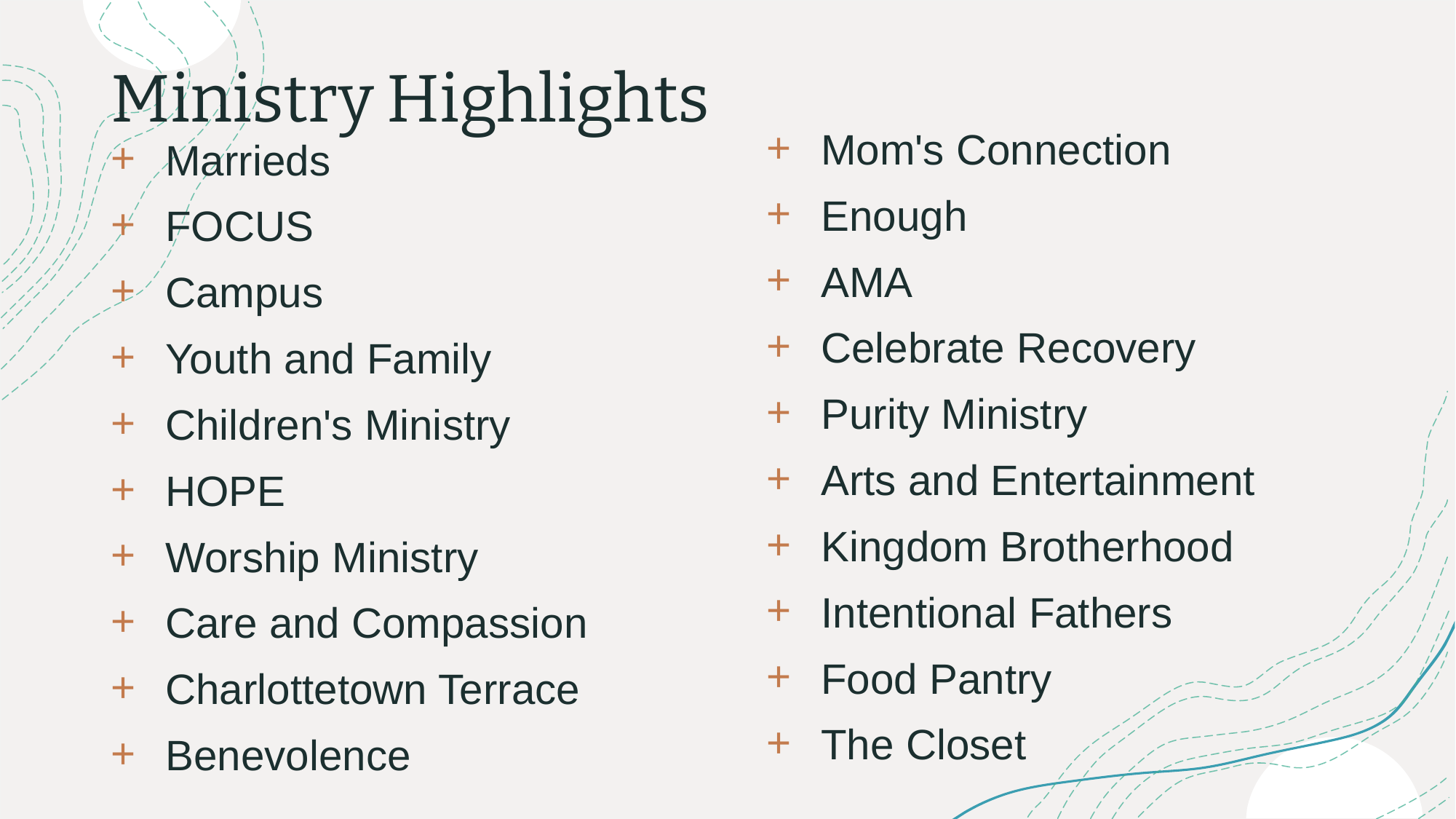

# Ministry Highlights

Mom's Connection
Enough
AMA
Celebrate Recovery
Purity Ministry
Arts and Entertainment
Kingdom Brotherhood
Intentional Fathers
Food Pantry
The Closet

Marrieds
FOCUS
Campus
Youth and Family
Children's Ministry
HOPE
Worship Ministry
Care and Compassion
Charlottetown Terrace
Benevolence